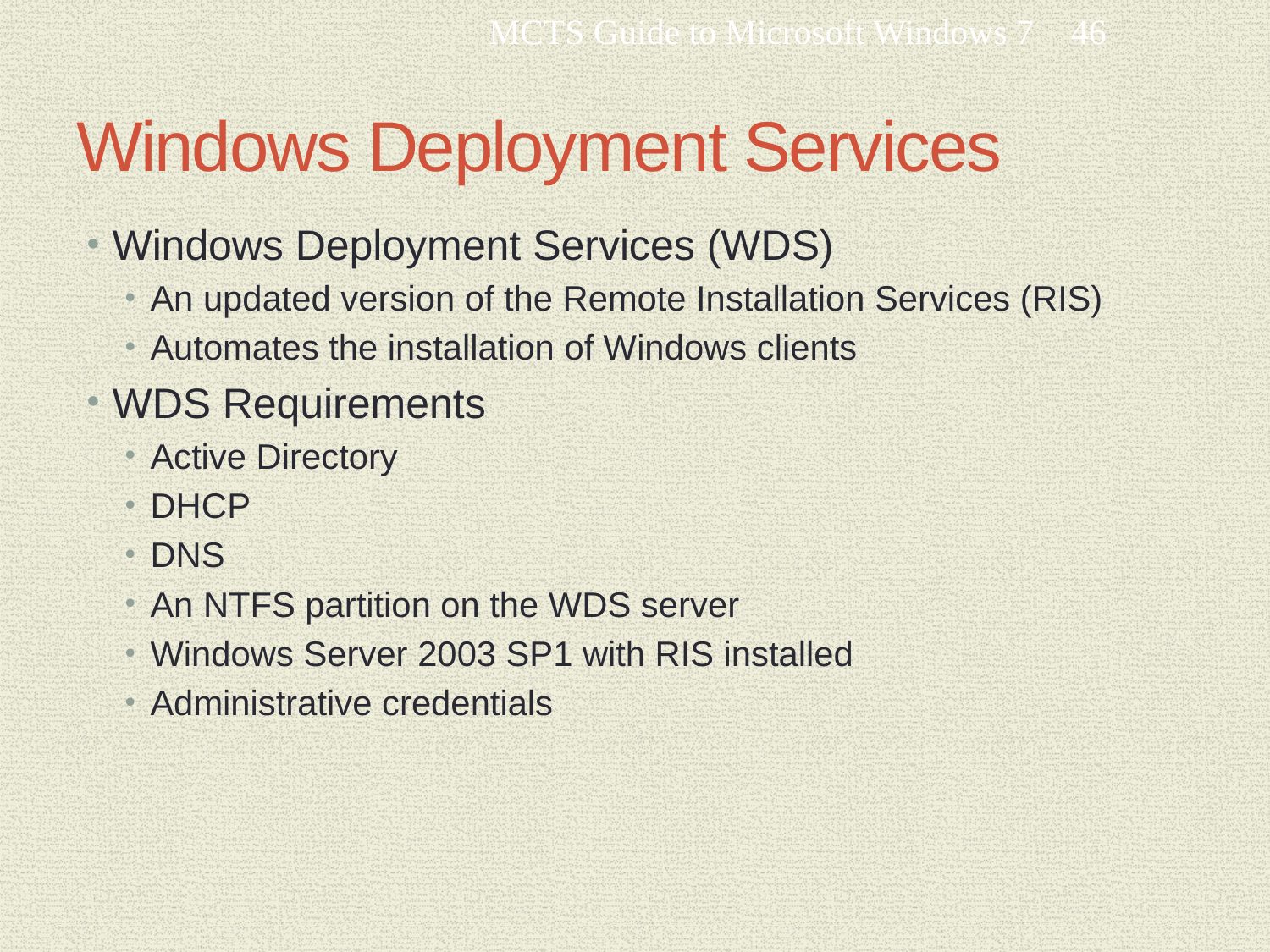

MCTS Guide to Microsoft Windows 7
46
# Windows Deployment Services
Windows Deployment Services (WDS)
An updated version of the Remote Installation Services (RIS)
Automates the installation of Windows clients
WDS Requirements
Active Directory
DHCP
DNS
An NTFS partition on the WDS server
Windows Server 2003 SP1 with RIS installed
Administrative credentials